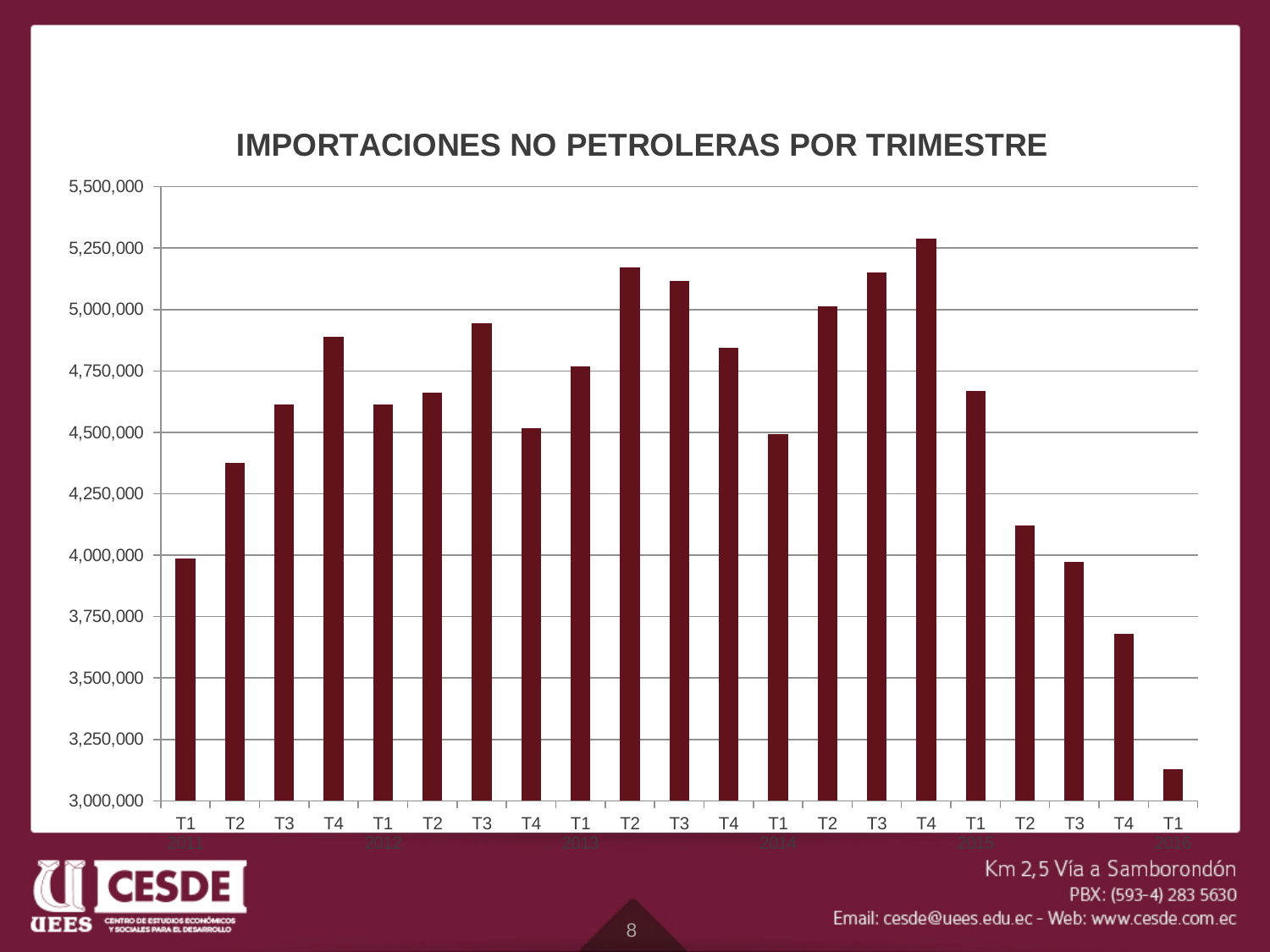

#

### Chart:

| Category |  |
|---|---|
| T1 2011 | 3984951.0 |
| T2 | 4375351.0 |
| T3 | 4612357.0 |
| T4 | 4887699.0 |
| T1 2012 | 4614372.07 |
| T2 | 4662931.13 |
| T3 | 4944584.4 |
| T4 | 4518308.25 |
| T1 2013 | 4768585.279999999 |
| T2 | 5170215.27 |
| T3 | 5117474.24 |
| T4 | 4843034.26 |
| T1 2014 | 4493049.483696 |
| T2 | 5011708.897762001 |
| T3 | 5152177.529893 |
| T4 | 5288656.366281999 |
| T1 2015 | 4670214.372452 |
| T2 | 4121546.9047669997 |
| T3 | 3971551.7405850003 |
| T4 | 3679148.191529 |
| T1 2016 | 3127781.480099 |